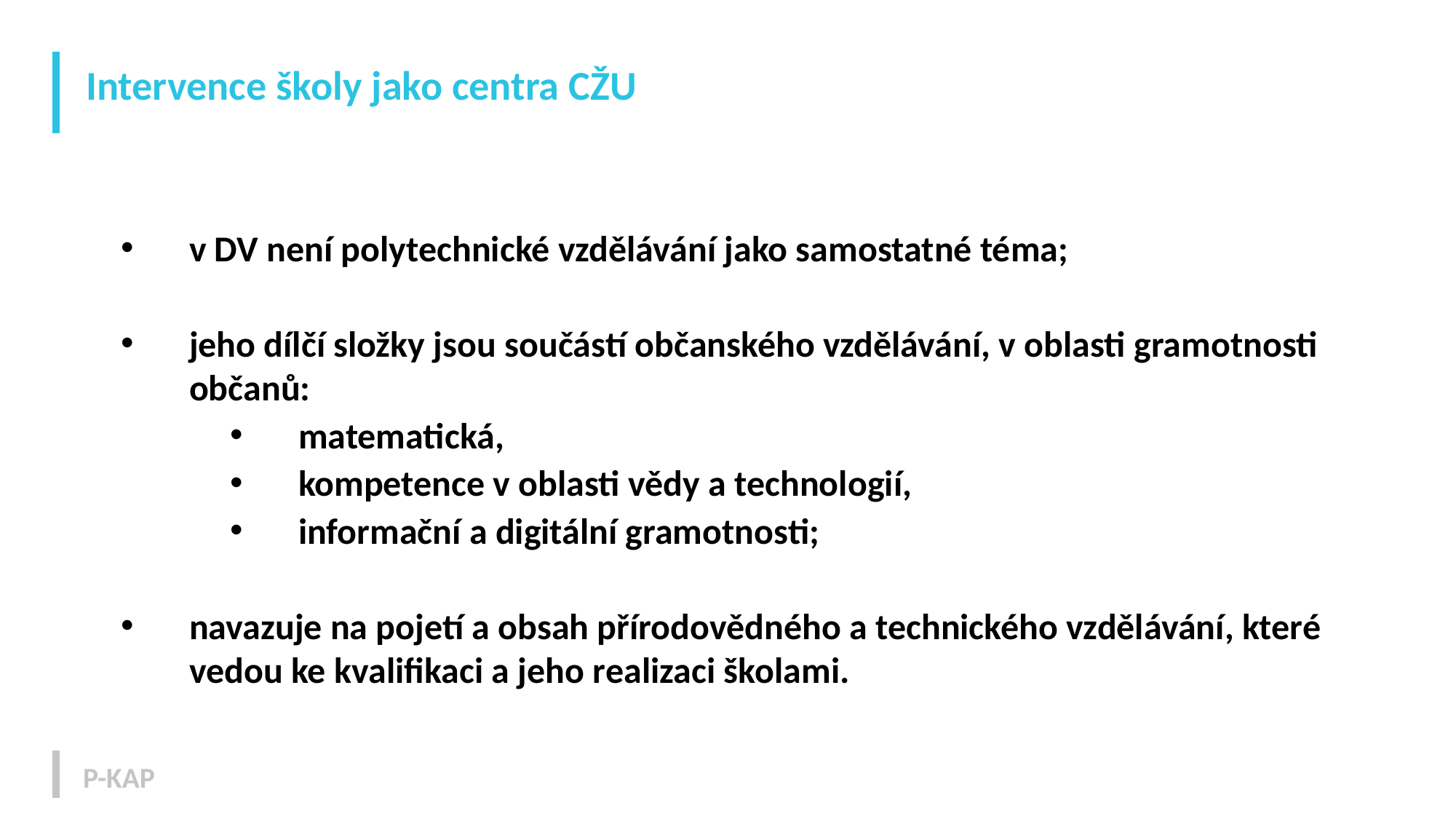

# Intervence školy jako centra CŽU

v DV není polytechnické vzdělávání jako samostatné téma;

jeho dílčí složky jsou součástí občanského vzdělávání, v oblasti gramotnosti občanů:
matematická,
kompetence v oblasti vědy a technologií,
informační a digitální gramotnosti;

navazuje na pojetí a obsah přírodovědného a technického vzdělávání, které vedou ke kvalifikaci a jeho realizaci školami.